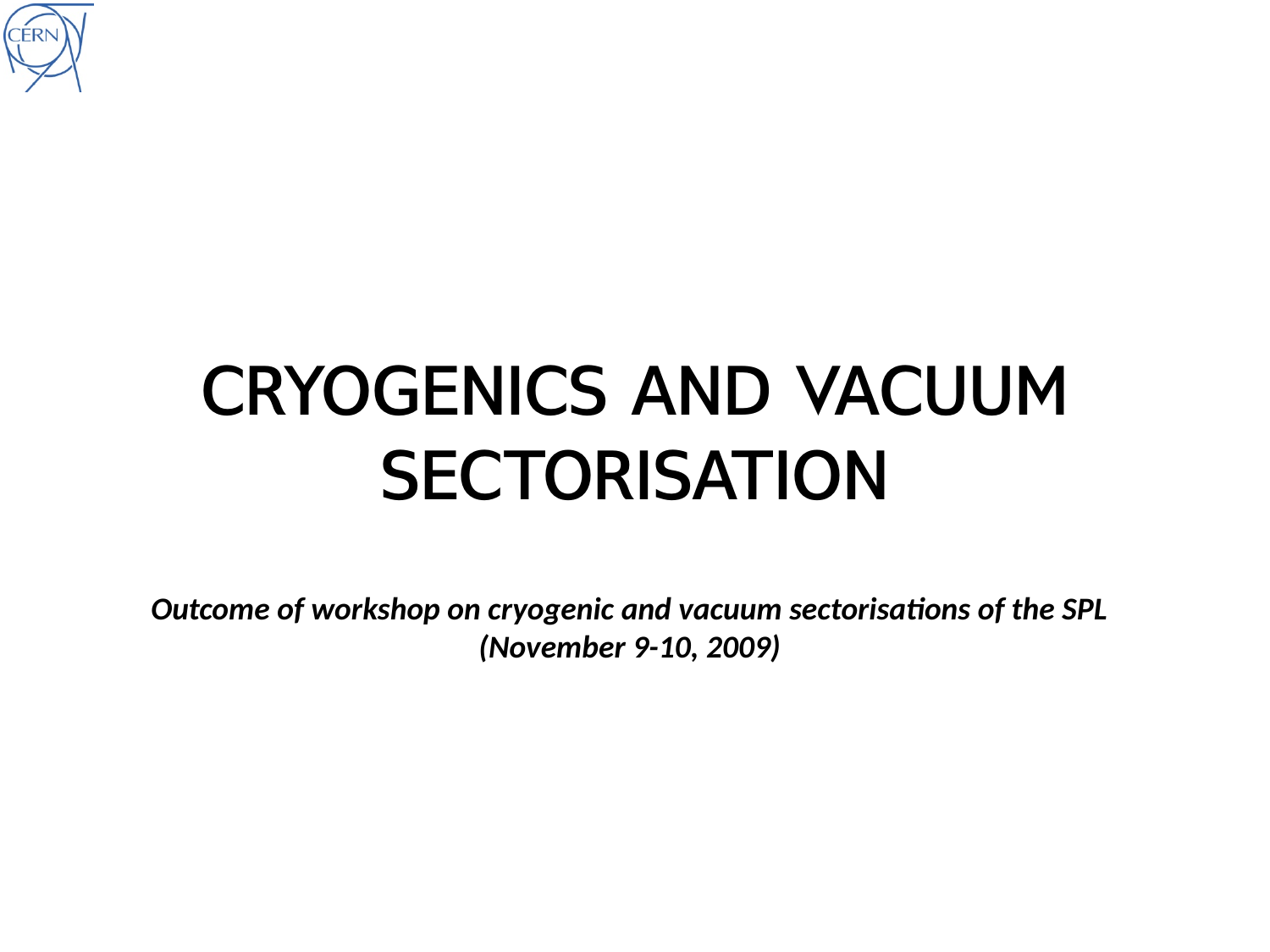

# Cryogenics and vacuum sectorisation
Outcome of workshop on cryogenic and vacuum sectorisations of the SPL
(November 9-10, 2009)